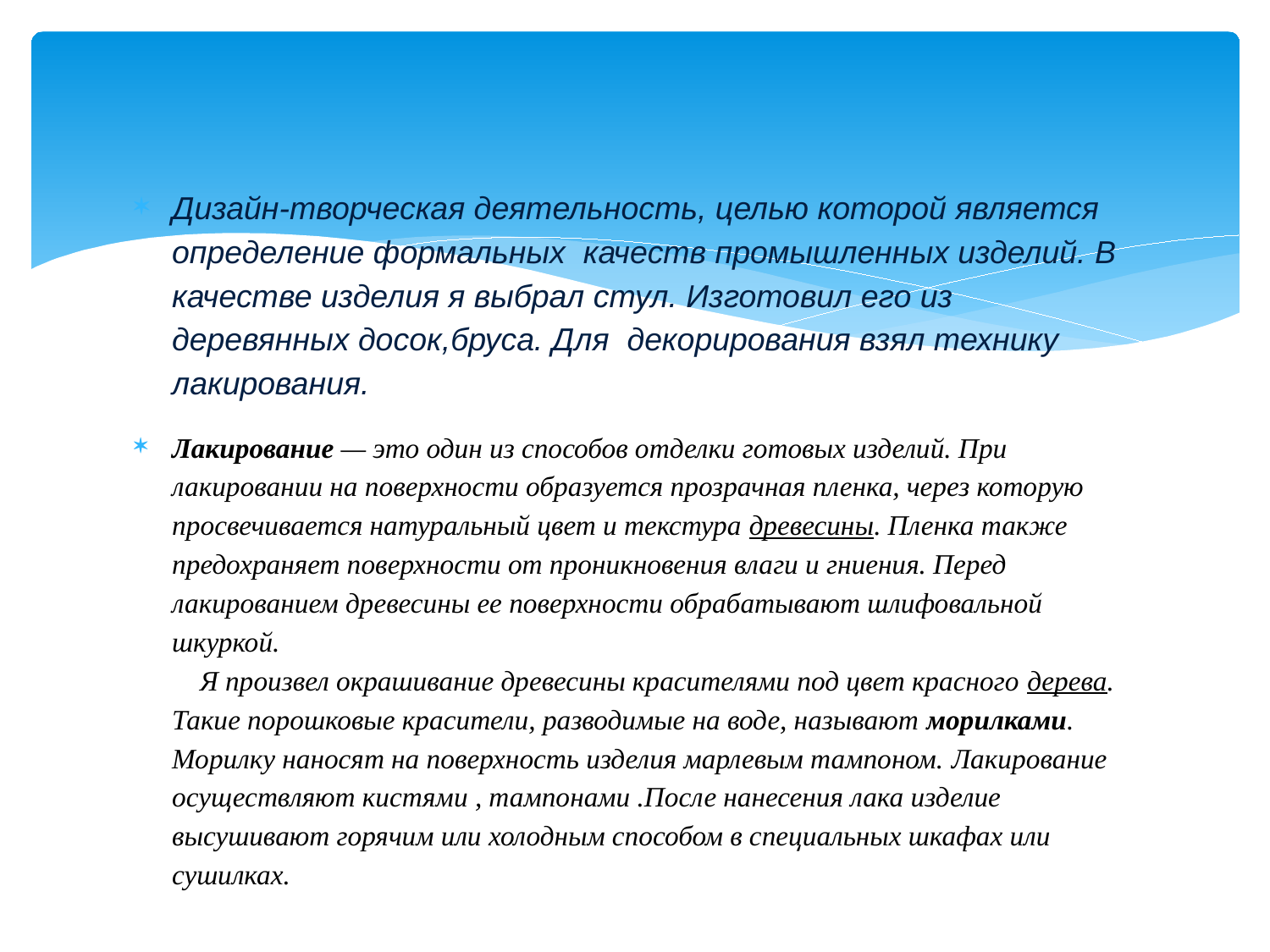

#
Дизайн-творческая деятельность, целью которой является определение формальных  качеств промышленных изделий. В качестве изделия я выбрал стул. Изготовил его из деревянных досок,бруса. Для  декорирования взял технику лакирования.
Лакирование — это один из способов отделки готовых изделий. При лакировании на поверхности образуется прозрачная пленка, через которую просвечивается натуральный цвет и текстура древесины. Пленка также предохраняет поверхности от проникновения влаги и гниения. Перед лакированием древесины ее поверхности обрабатывают шлифовальной шкуркой.
    Я произвел окрашивание древесины красителями под цвет красного дерева. Такие порошковые красители, разводимые на воде, называют морилками. Морилку наносят на поверхность изделия марлевым тампоном. Лакирование осуществляют кистями , тампонами .После нанесения лака изделие высушивают горячим или холодным способом в специальных шкафах или сушилках.